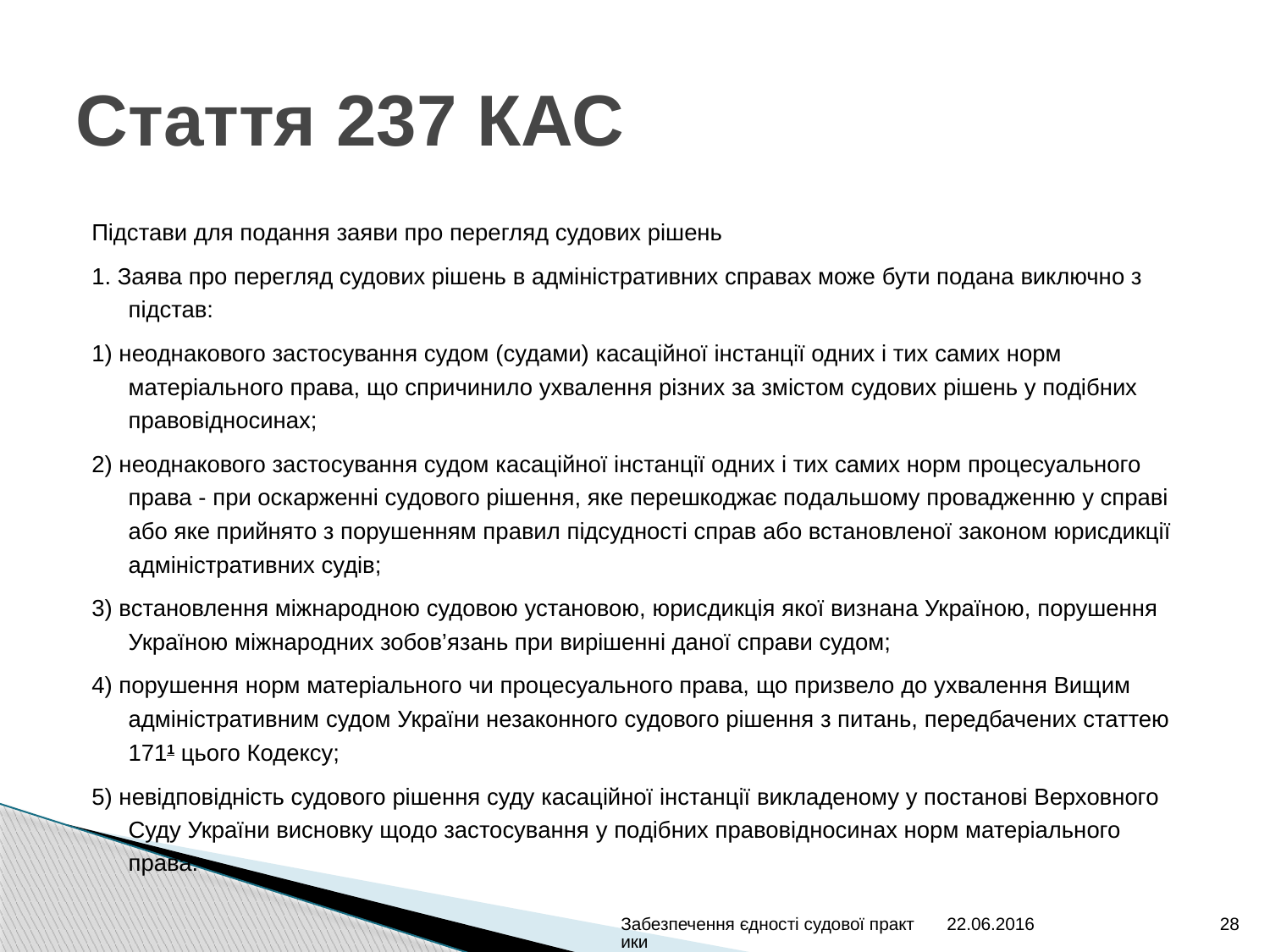

# Стаття 237 КАС
Підстави для подання заяви про перегляд судових рішень
1. Заява про перегляд судових рішень в адміністративних справах може бути подана виключно з підстав:
1) неоднакового застосування судом (судами) касаційної інстанції одних і тих самих норм матеріального права, що спричинило ухвалення різних за змістом судових рішень у подібних правовідносинах;
2) неоднакового застосування судом касаційної інстанції одних і тих самих норм процесуального права - при оскарженні судового рішення, яке перешкоджає подальшому провадженню у справі або яке прийнято з порушенням правил підсудності справ або встановленої законом юрисдикції адміністративних судів;
3) встановлення міжнародною судовою установою, юрисдикція якої визнана Україною, порушення Україною міжнародних зобов’язань при вирішенні даної справи судом;
4) порушення норм матеріального чи процесуального права, що призвело до ухвалення Вищим адміністративним судом України незаконного судового рішення з питань, передбачених статтею 1711 цього Кодексу;
5) невідповідність судового рішення суду касаційної інстанції викладеному у постанові Верховного Суду України висновку щодо застосування у подібних правовідносинах норм матеріального права.

Забезпечення єдності судової практики
22.06.2016
28